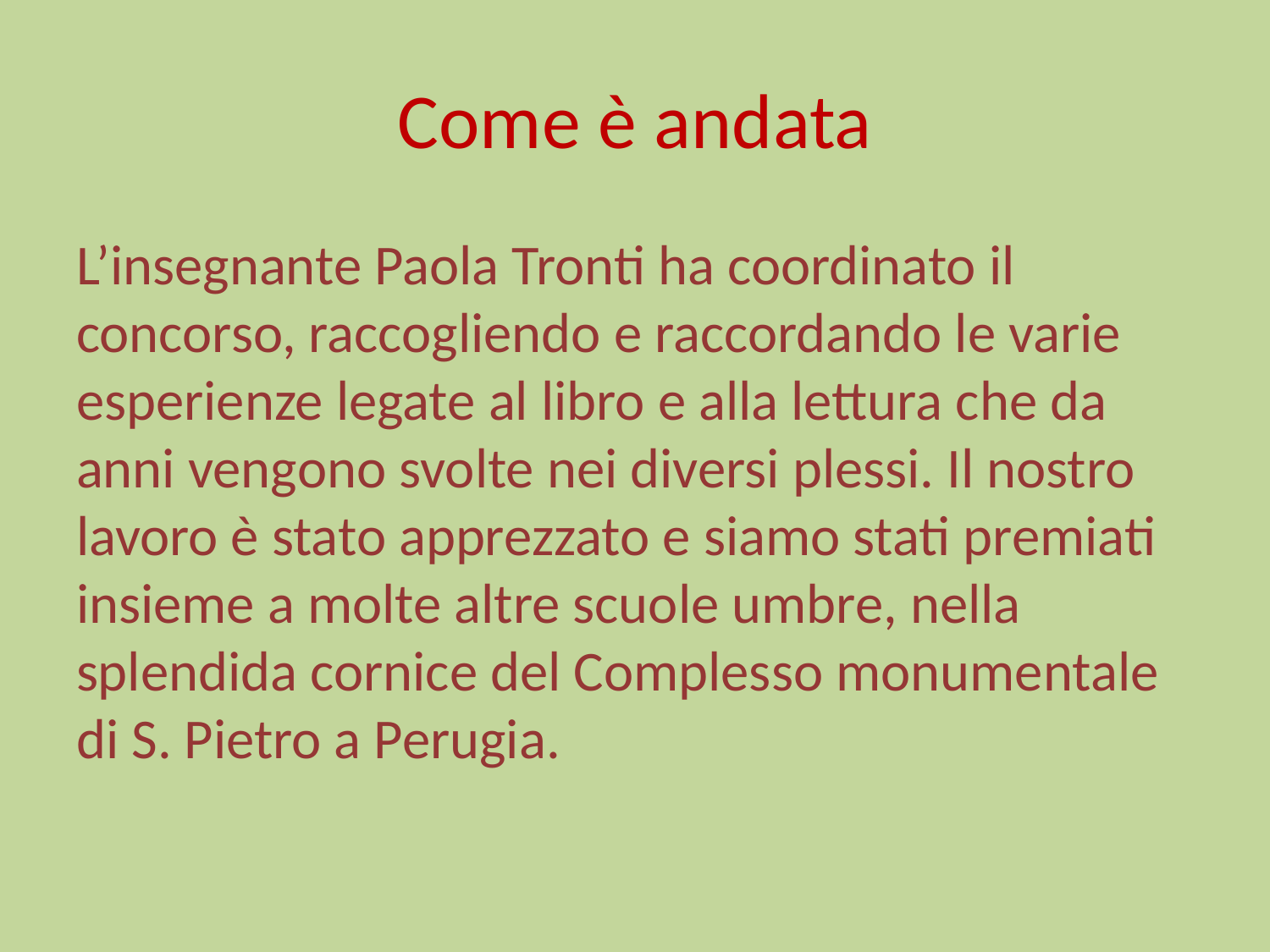

# Come è andata
L’insegnante Paola Tronti ha coordinato il concorso, raccogliendo e raccordando le varie esperienze legate al libro e alla lettura che da anni vengono svolte nei diversi plessi. Il nostro lavoro è stato apprezzato e siamo stati premiati insieme a molte altre scuole umbre, nella splendida cornice del Complesso monumentale di S. Pietro a Perugia.